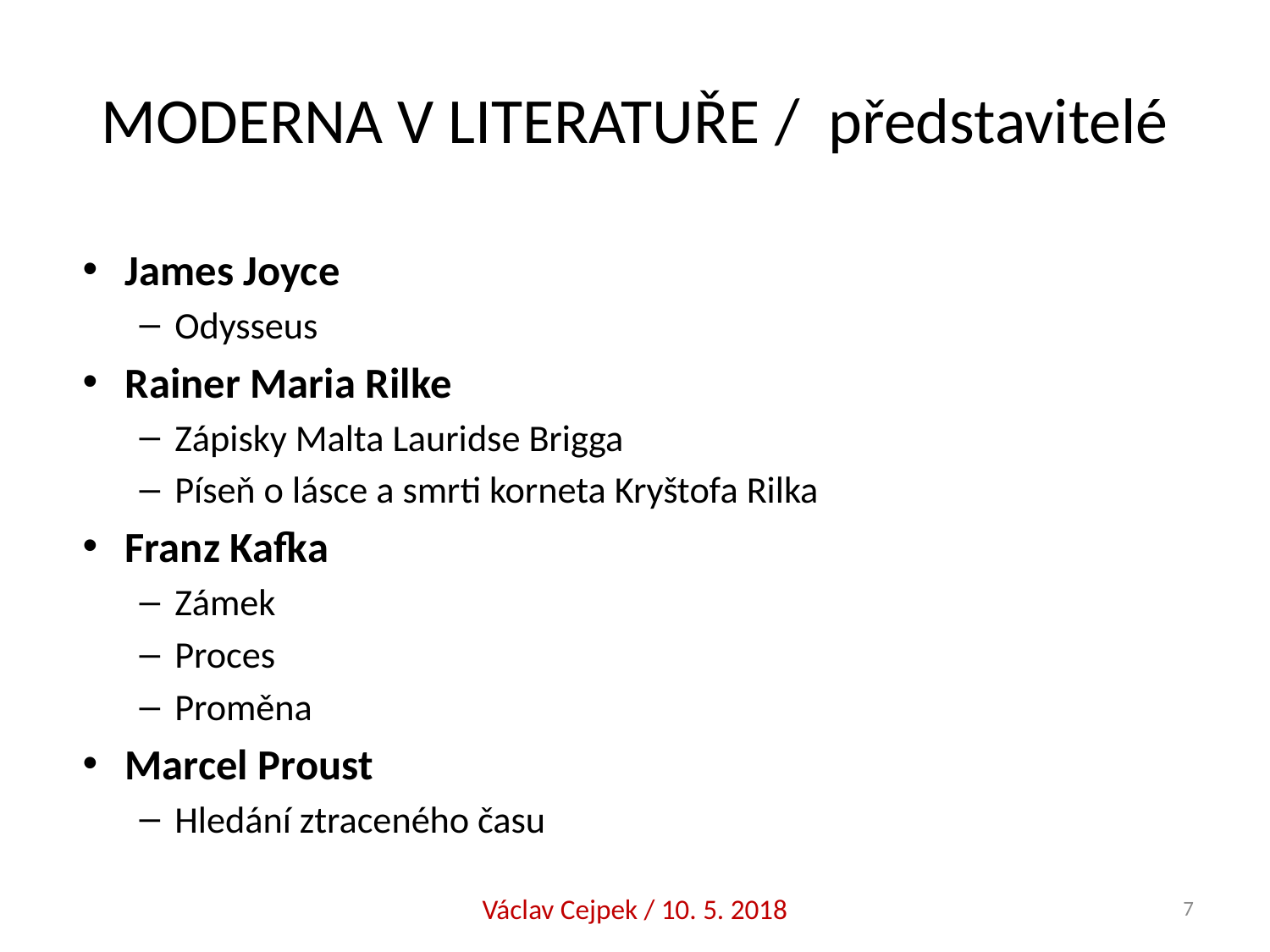

# MODERNA V LITERATUŘE /  představitelé

James Joyce
Odysseus
Rainer Maria Rilke
Zápisky Malta Lauridse Brigga
Píseň o lásce a smrti korneta Kryštofa Rilka
Franz Kafka
Zámek
Proces
Proměna
Marcel Proust
Hledání ztraceného času
Václav Cejpek / 10. 5. 2018
7